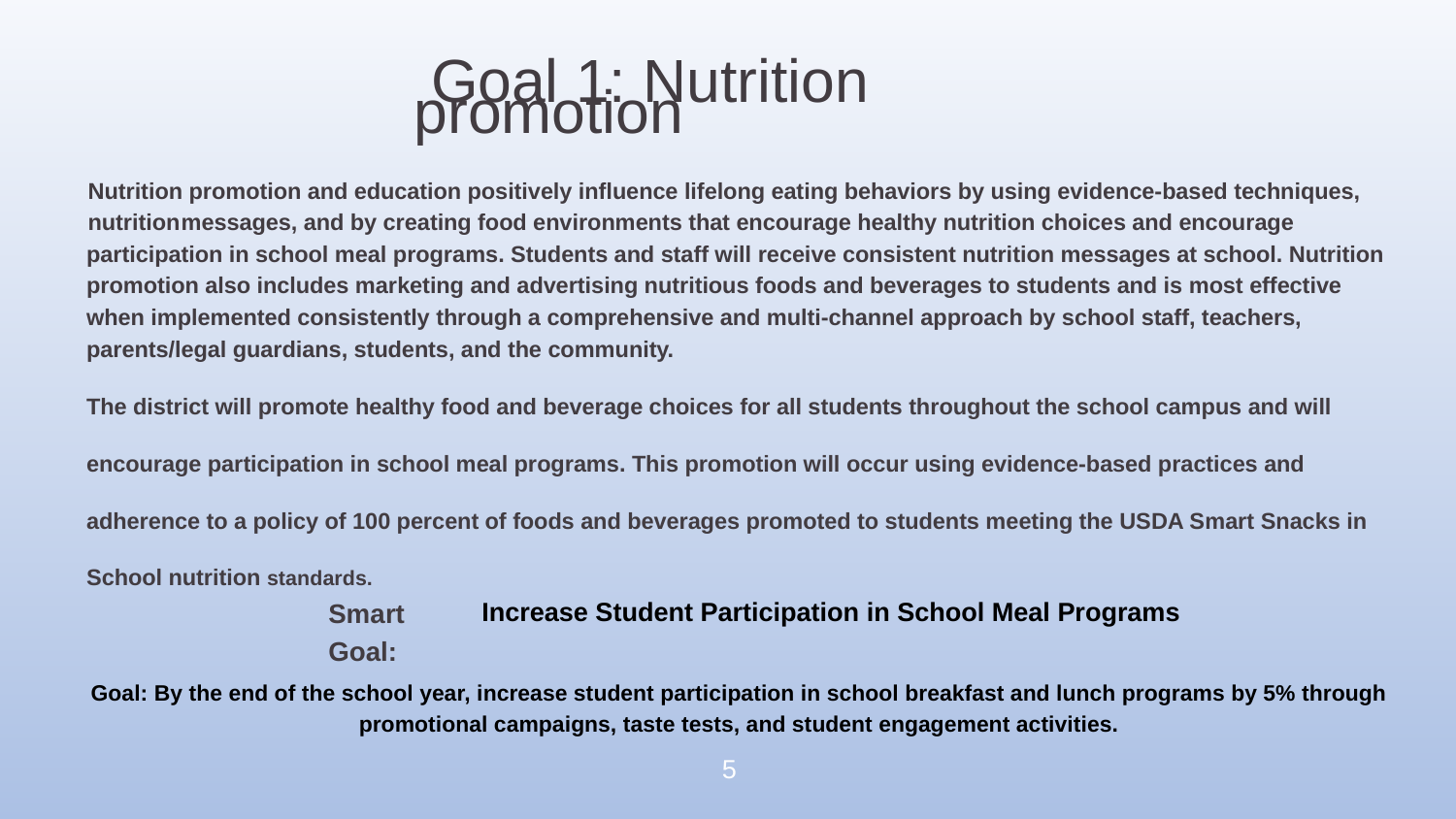

Goal 1: Nutrition promotion

Nutrition promotion and education positively inﬂuence lifelong eating behaviors by using evidence-based techniques, nutrition
               messages, and by creating food environments that encourage healthy nutrition choices and encourage participation in school meal programs. Students and staff will receive consistent nutrition messages at school. Nutrition promotion also includes marketing and advertising nutritious foods and beverages to students and is most effective when implemented consistently through a comprehensive and multi-channel approach by school staff, teachers, parents/legal guardians, students, and the community.
The district will promote healthy food and beverage choices for all students throughout the school campus and will encourage participation in school meal programs. This promotion will occur using evidence-based practices and adherence to a policy of 100 percent of foods and beverages promoted to students meeting the USDA Smart Snacks in School nutrition standards.

Smart Goal:

Increase Student Participation in School Meal Programs

Goal: By the end of the school year, increase student participation in school breakfast and lunch programs by 5% through promotional campaigns, taste tests, and student engagement activities.

5